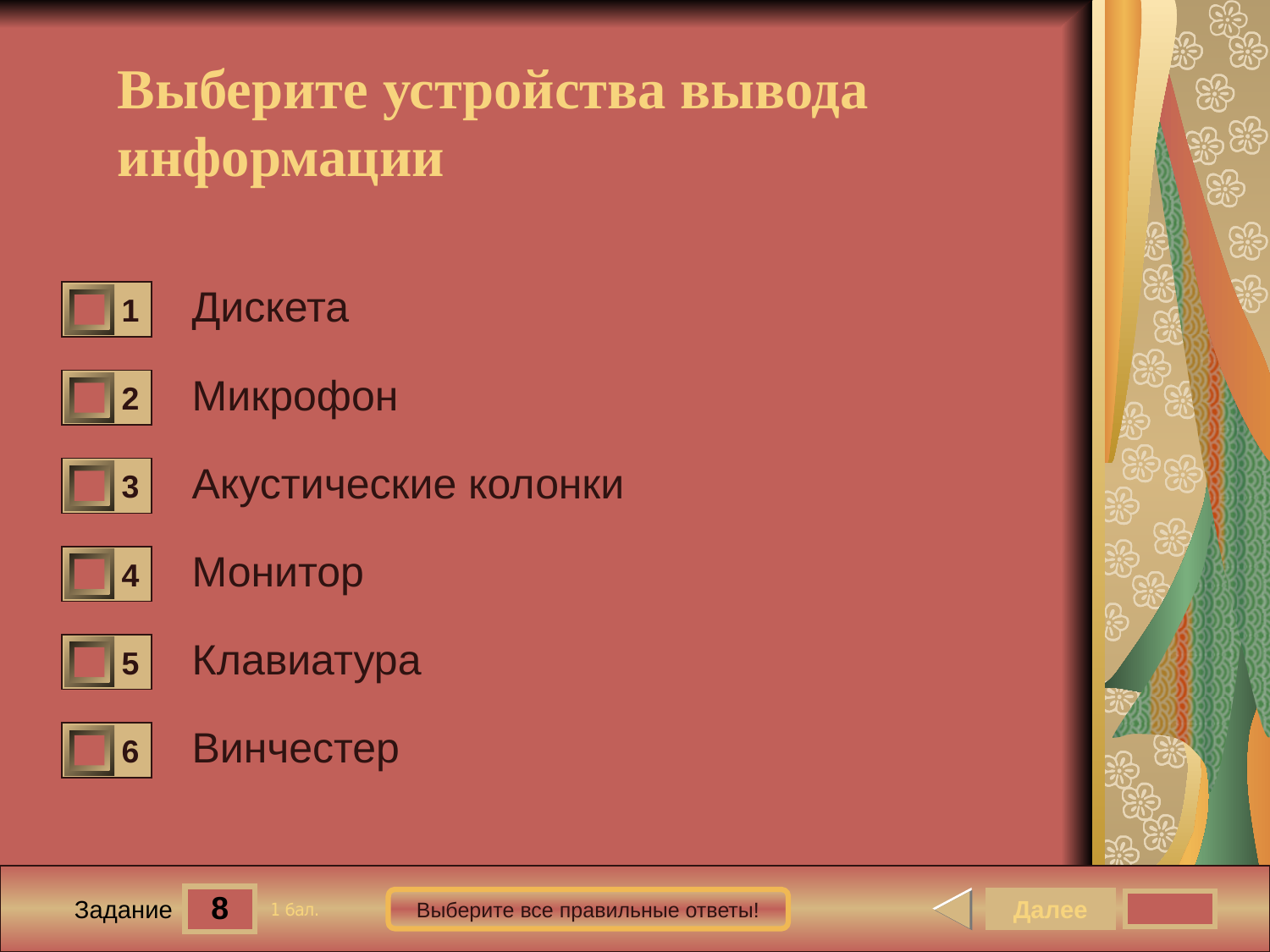

Выберите устройства вывода информации
Дискета
1
0

Микрофон
2
0

Акустические колонки
3
0

Монитор
4
0

Клавиатура
5
0

Винчестер
6
0

8

Далее
Выберите все правильные ответы!

1 бал.
Задание